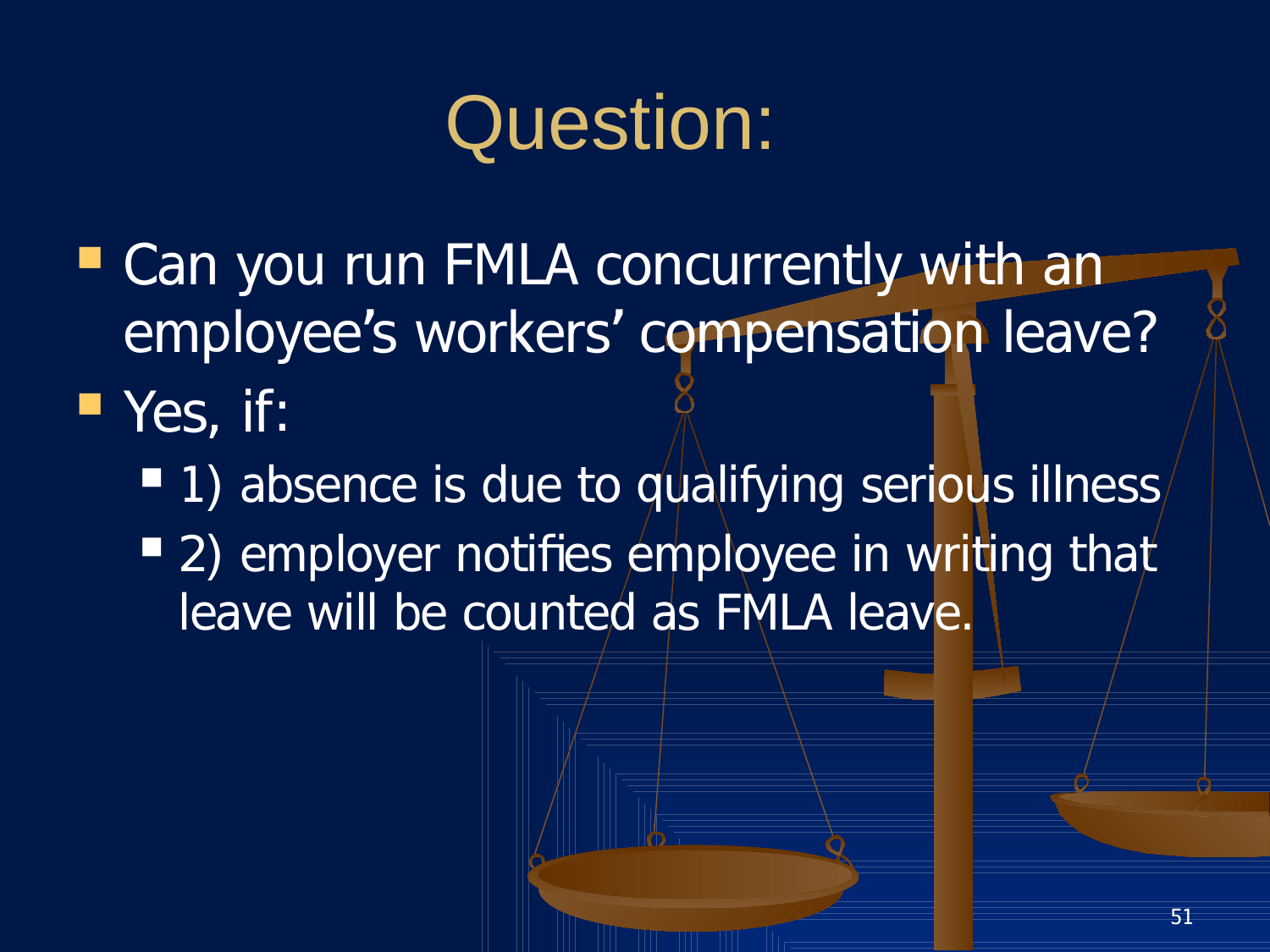

# Question:
Can you run FMLA concurrently with an employee’s workers’ compensation leave?
Yes, if:
1) absence is due to qualifying serious illness
2) employer notifies employee in writing that leave will be counted as FMLA leave.
51